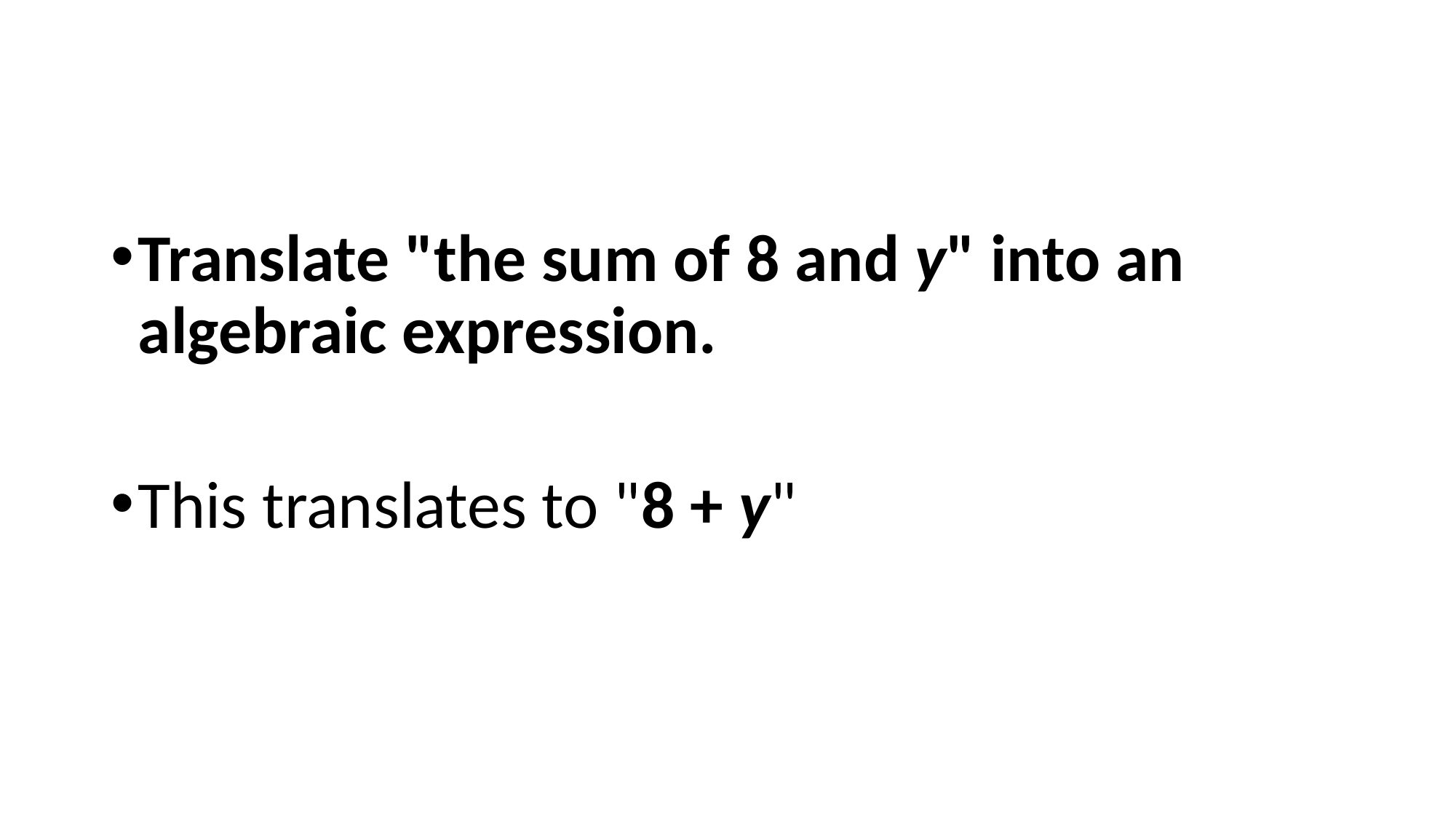

#
Translate "the sum of 8 and y" into an algebraic expression.

This translates to "8 + y"